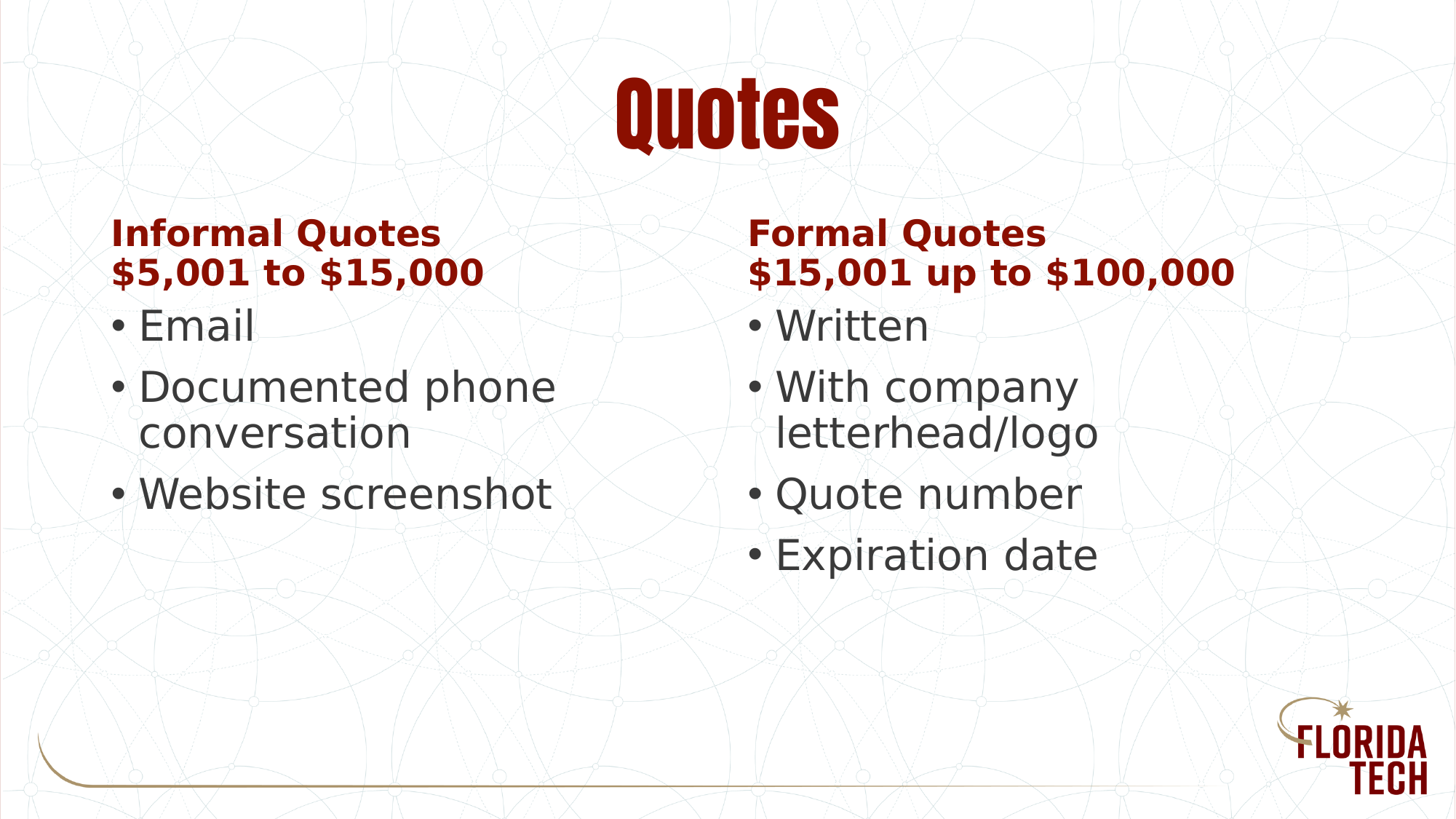

# Quotes
Informal Quotes
$5,001 to $15,000
Formal Quotes
$15,001 up to $100,000
Email
Documented phone conversation
Website screenshot
Written
With company letterhead/logo
Quote number
Expiration date